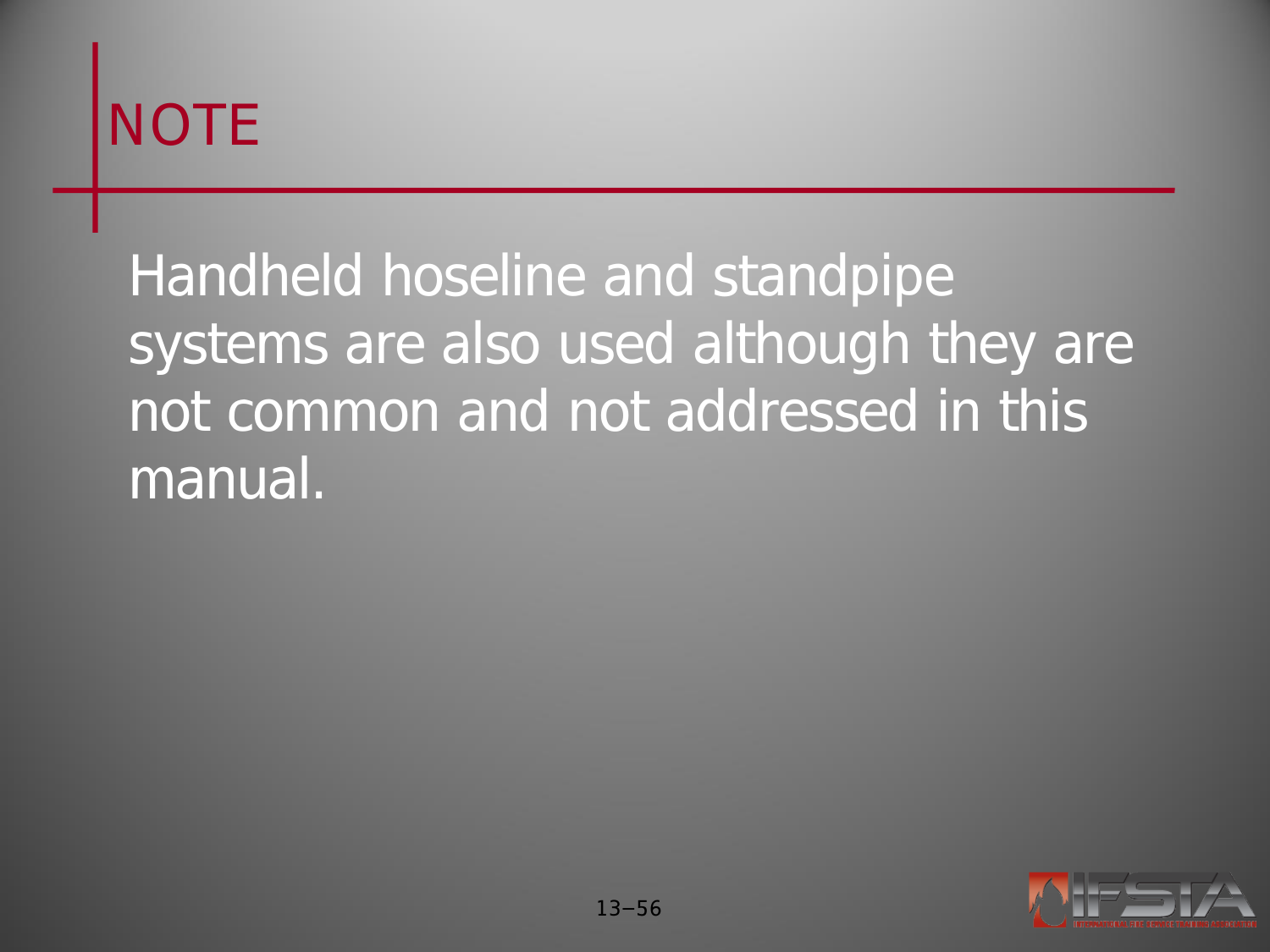

# NOTE
Handheld hoseline and standpipe systems are also used although they are not common and not addressed in this manual.
13–56